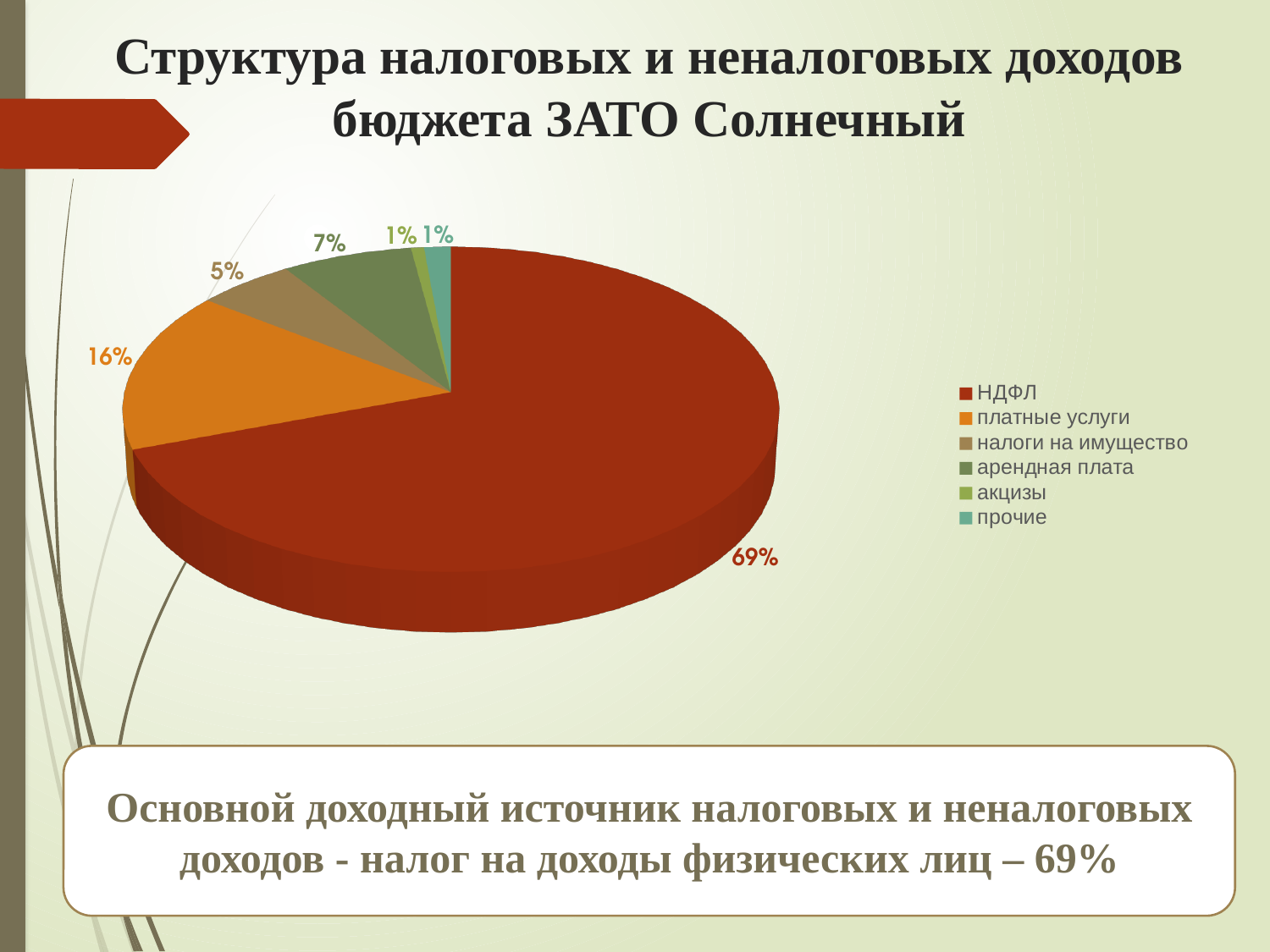

# Структура налоговых и неналоговых доходов бюджета ЗАТО Солнечный

[unsupported chart]

Основной доходный источник налоговых и неналоговых доходов - налог на доходы физических лиц – 69%